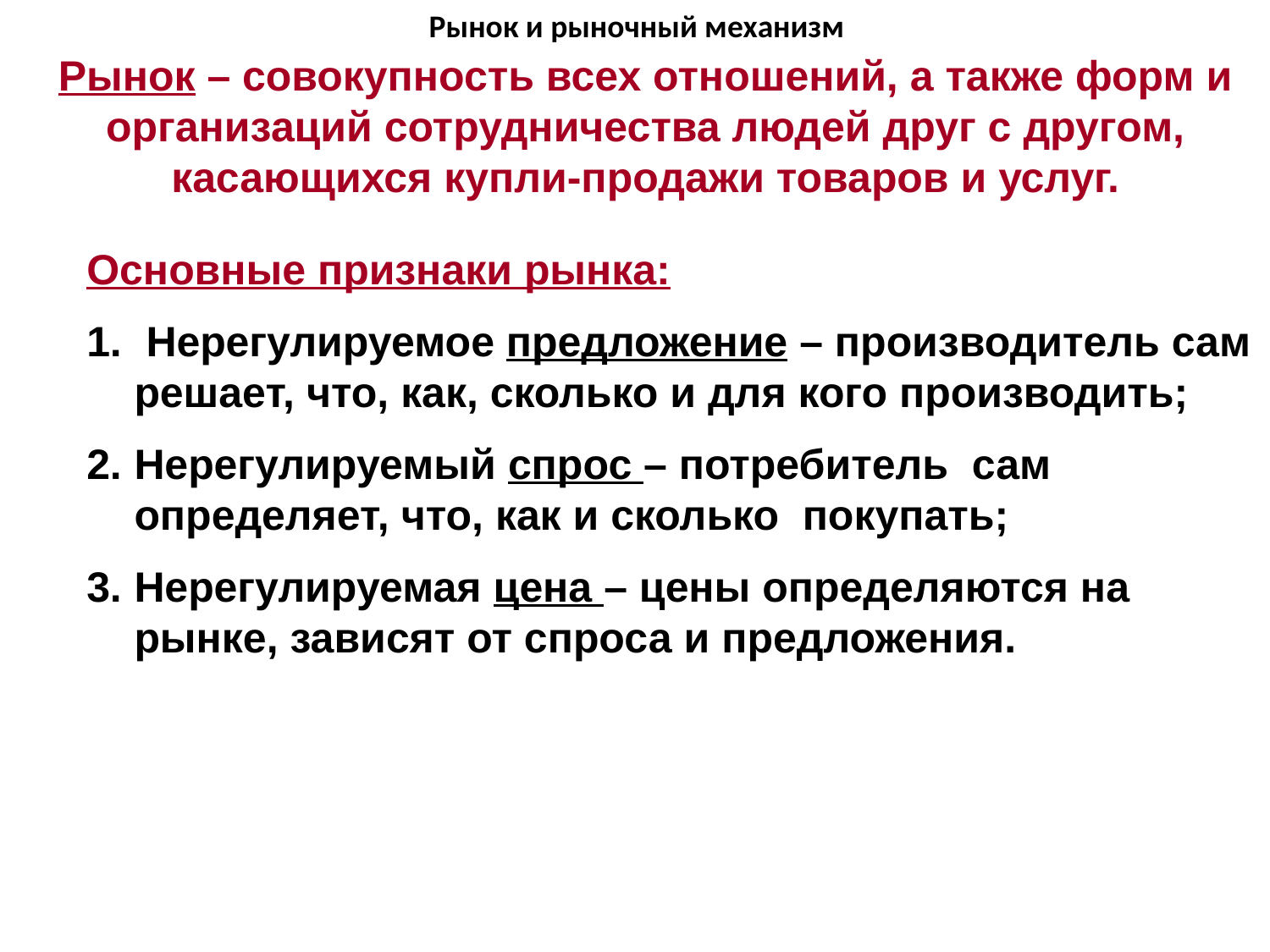

Рынок и рыночный механизм
Рынок – совокупность всех отношений, а также форм и организаций сотрудничества людей друг с другом, касающихся купли-продажи товаров и услуг.
Основные признаки рынка:
 Нерегулируемое предложение – производитель сам решает, что, как, сколько и для кого производить;
Нерегулируемый спрос – потребитель  сам определяет, что, как и сколько  покупать;
Нерегулируемая цена – цены определяются на рынке, зависят от спроса и предложения.